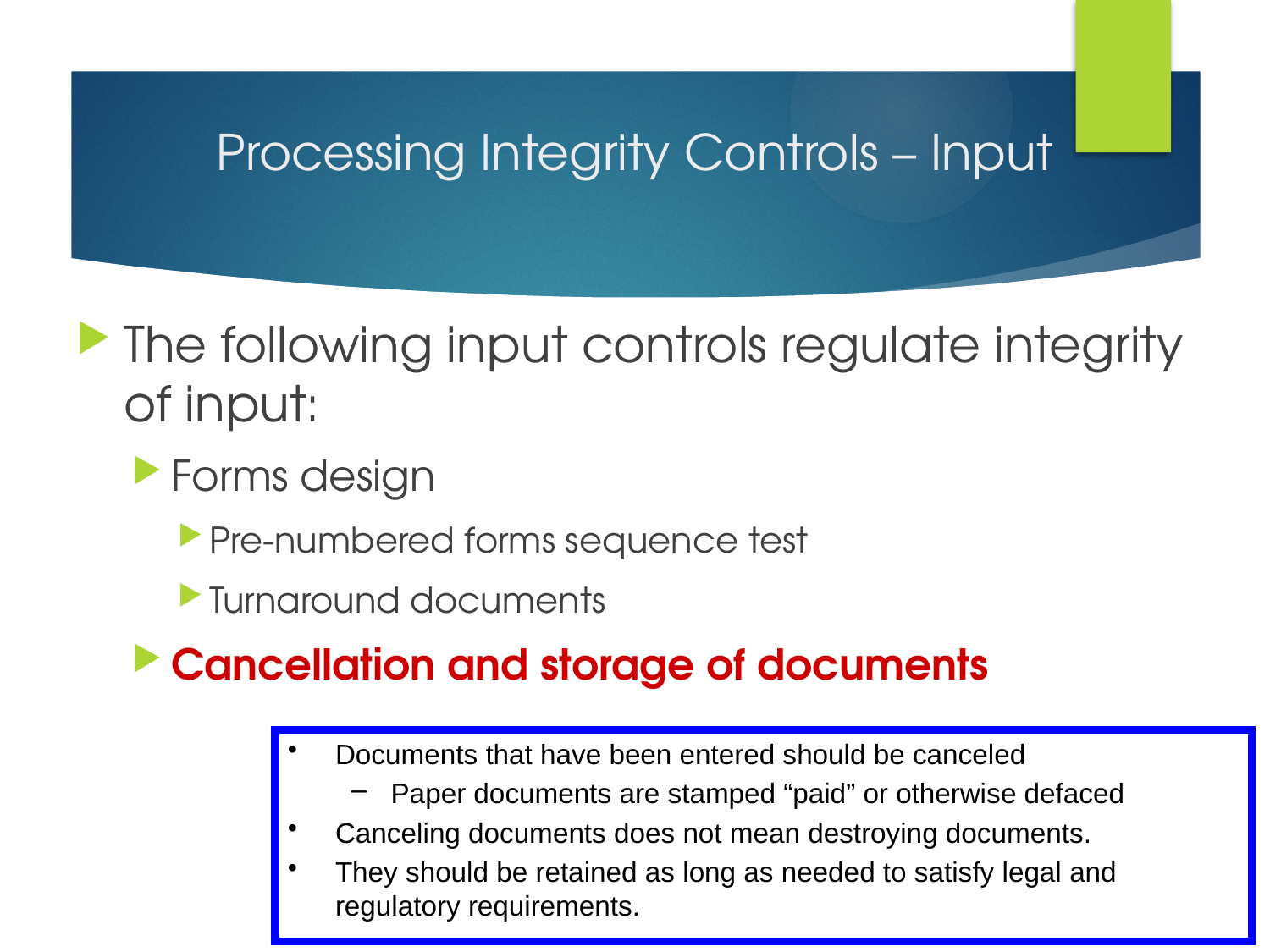

# Processing Integrity Controls – Input
The following input controls regulate integrity of input:
Forms design
Pre-numbered forms sequence test
Turnaround documents
Cancellation and storage of documents
Documents that have been entered should be canceled
Paper documents are stamped “paid” or otherwise defaced
Canceling documents does not mean destroying documents.
They should be retained as long as needed to satisfy legal and regulatory requirements.